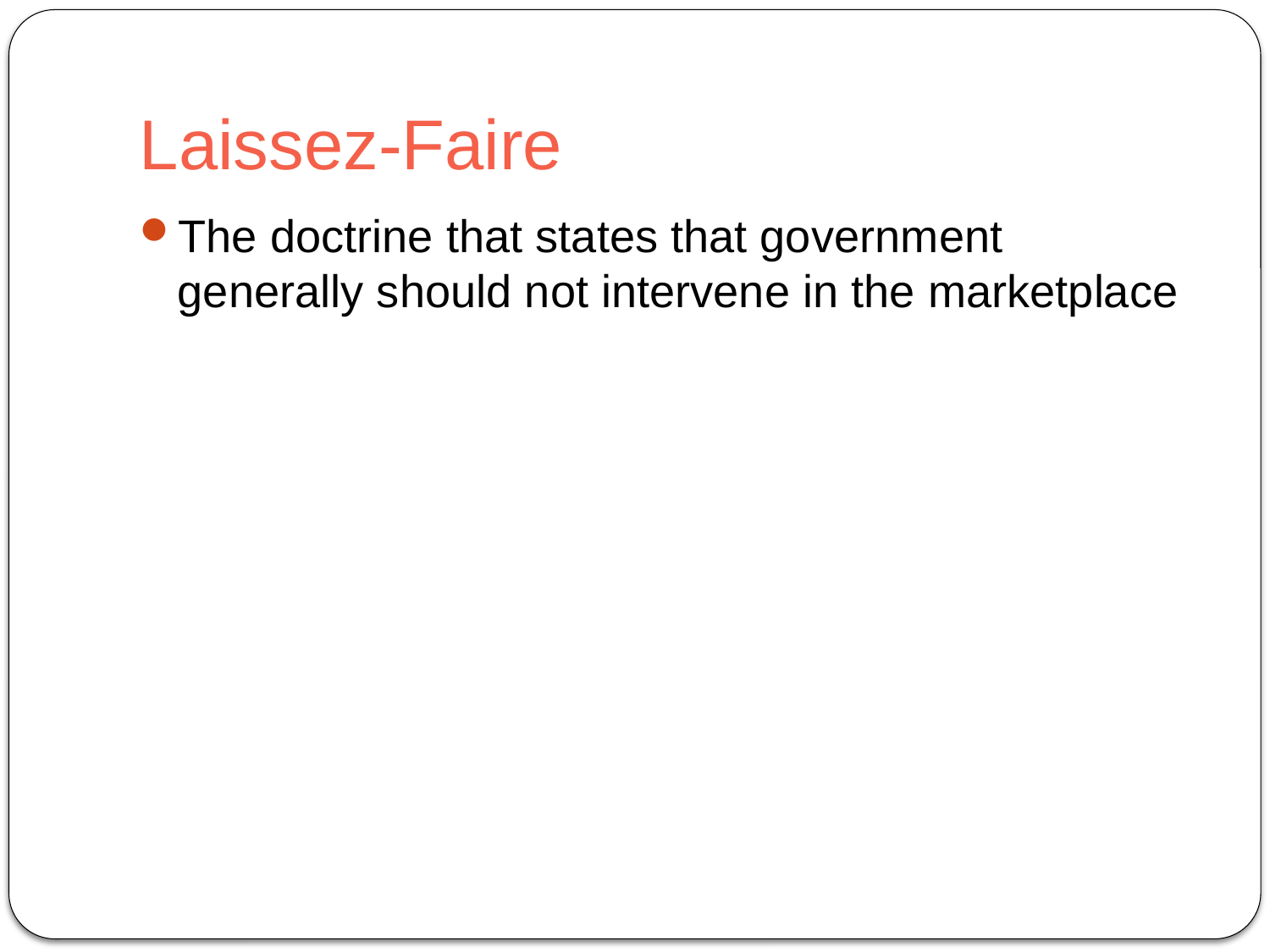

# Laissez-Faire
The doctrine that states that government generally should not intervene in the marketplace